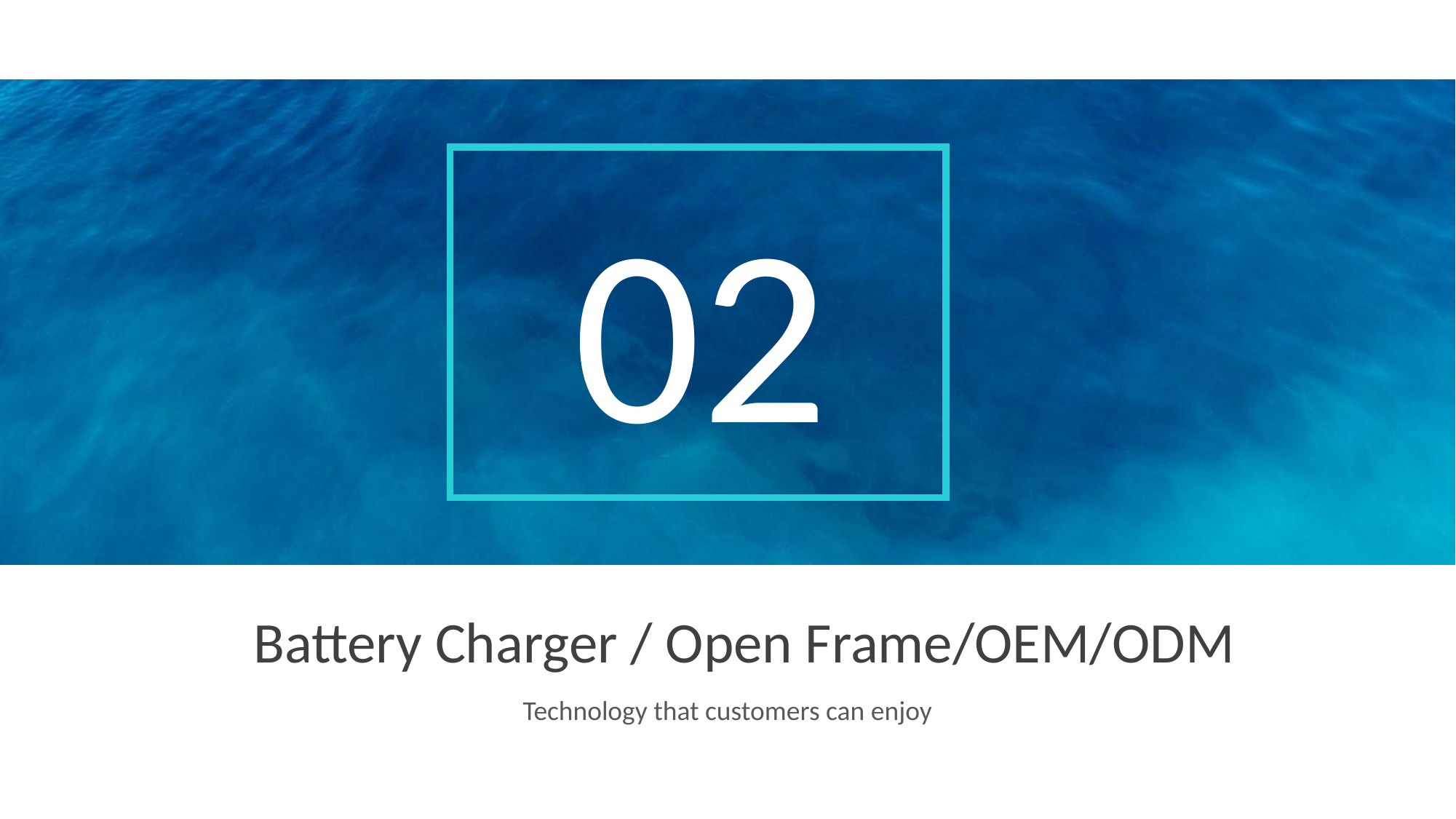

02
Battery Charger / Open Frame/OEM/ODM
Technology that customers can enjoy